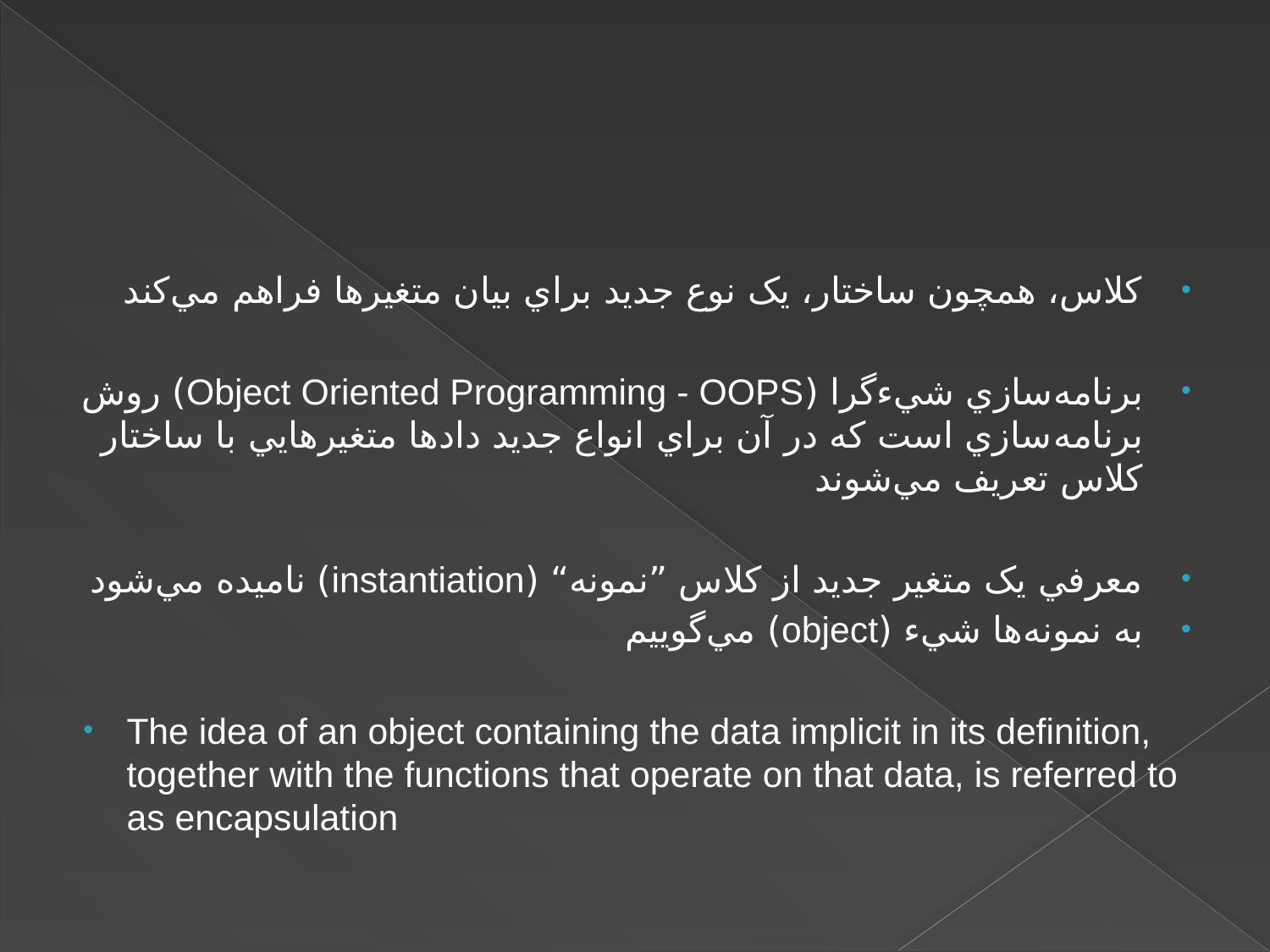

#
کلاس، همچون ساختار، يک نوع جديد براي بيان متغيرها فراهم مي‌کند

برنامه‌سازي شيءگرا (Object Oriented Programming - OOPS) روش برنامه‌سازي است که در آن براي انواع جديد دادها متغيرهايي با ساختار کلاس تعريف مي‌شوند

معرفي يک متغير جديد از کلاس ”نمونه“ (instantiation) ناميده مي‌شود
به نمونه‌ها شيء (object) مي‌گوييم

The idea of an object containing the data implicit in its definition, together with the functions that operate on that data, is referred to as encapsulation